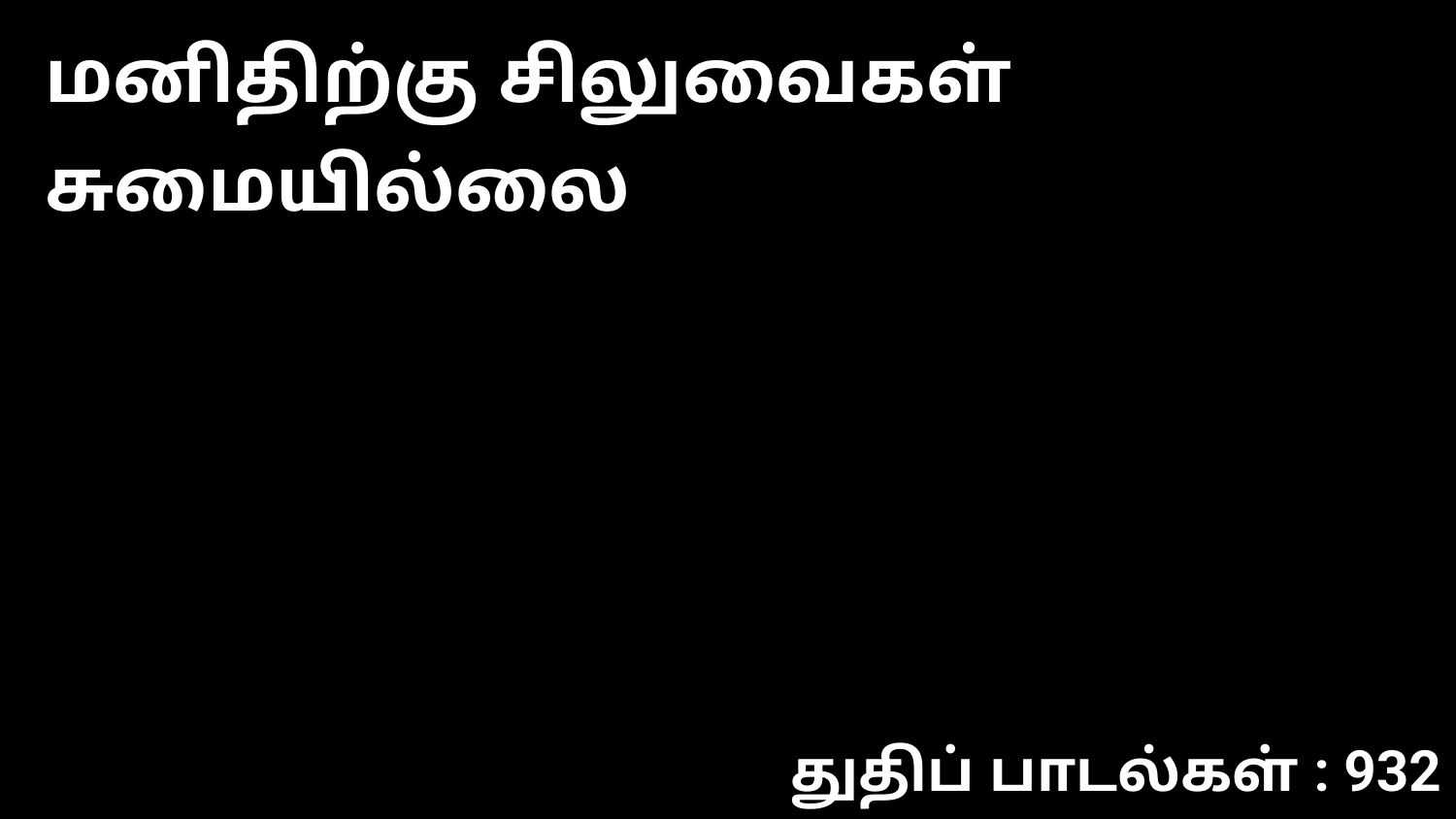

மனிதிற்கு சிலுவைகள் சுமையில்லை
துதிப் பாடல்கள் : 932